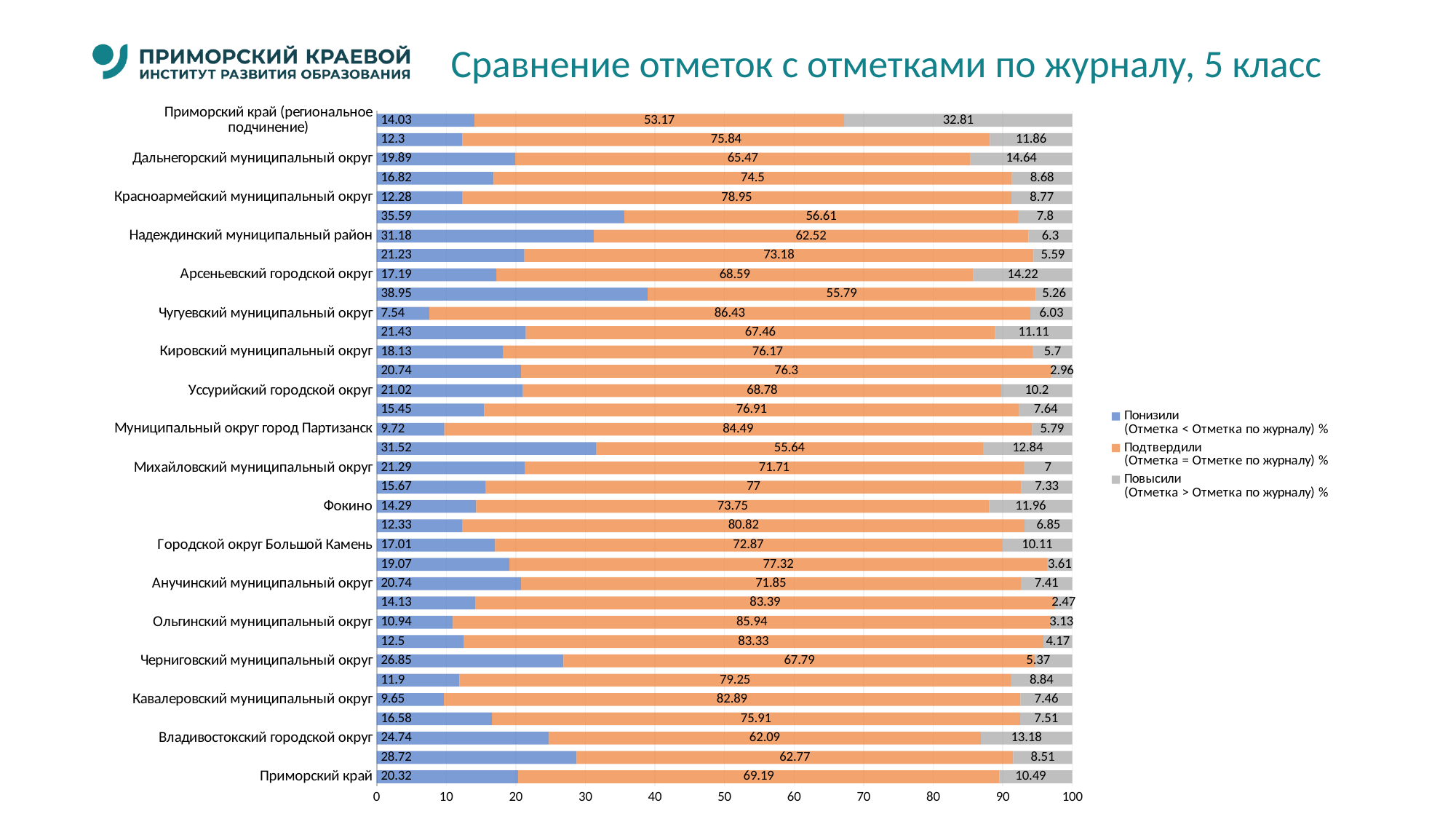

# Сравнение отметок с отметками по журналу, 5 класс

### Chart

| Category | Понизили
(Отметка < Отметка по журналу) % | Подтвердили
(Отметка = Отметке по журналу) % | Повысили
(Отметка > Отметка по журналу) % |
|---|---|---|---|
| Приморский край | 20.32 | 69.19 | 10.49 |
| Лазовский муниципальный округ | 28.72 | 62.77 | 8.51 |
| Владивостокский городской округ | 24.74 | 62.09 | 13.18 |
| Артемовский городской округ | 16.58 | 75.91 | 7.51 |
| Кавалеровский муниципальный округ | 9.65 | 82.89 | 7.46 |
| Партизанский муниципальный округ | 11.9 | 79.25 | 8.84 |
| Черниговский муниципальный округ | 26.85 | 67.79 | 5.37 |
| Яковлевский муниципальный округ | 12.5 | 83.33 | 4.17 |
| Ольгинский муниципальный округ | 10.94 | 85.94 | 3.13 |
| Октябрьский муниципальный округ | 14.13 | 83.39 | 2.47 |
| Анучинский муниципальный округ | 20.74 | 71.85 | 7.41 |
| Ханкайский муниципальный округ | 19.07 | 77.32 | 3.61 |
| Городской округ Большой Камень | 17.01 | 72.87 | 10.11 |
| Дальнереченский муниципальный округ | 12.33 | 80.82 | 6.85 |
| Фокино | 14.29 | 73.75 | 11.96 |
| Дальнереченский городской округ | 15.67 | 77.0 | 7.33 |
| Михайловский муниципальный округ | 21.29 | 71.71 | 7.0 |
| Пожарский муниципальный округ | 31.52 | 55.64 | 12.84 |
| Муниципальный округ город Партизанск | 9.72 | 84.49 | 5.79 |
| Муниципальный округ Спасск-Дальний | 15.45 | 76.91 | 7.64 |
| Уссурийский городской округ | 21.02 | 68.78 | 10.2 |
| Шкотовский муниципальный округ | 20.74 | 76.3 | 2.96 |
| Кировский муниципальный округ | 18.13 | 76.17 | 5.7 |
| Хорольский муниципальный округ | 21.43 | 67.46 | 11.11 |
| Чугуевский муниципальный округ | 7.54 | 86.43 | 6.03 |
| Тернейский муниципальный округ | 38.95 | 55.79 | 5.26 |
| Арсеньевский городской округ | 17.19 | 68.59 | 14.22 |
| Пограничный муниципальный округ | 21.23 | 73.18 | 5.59 |
| Надеждинский муниципальный район | 31.18 | 62.52 | 6.3 |
| Хасанский муниципальный округ | 35.59 | 56.61 | 7.8 |
| Красноармейский муниципальный округ | 12.28 | 78.95 | 8.77 |
| Находкинский городской округ | 16.82 | 74.5 | 8.68 |
| Дальнегорский муниципальный округ | 19.89 | 65.47 | 14.64 |
| Лесозаводский муниципальный округ | 12.3 | 75.84 | 11.86 |
| Приморский край (региональное подчинение) | 14.03 | 53.17 | 32.81 |